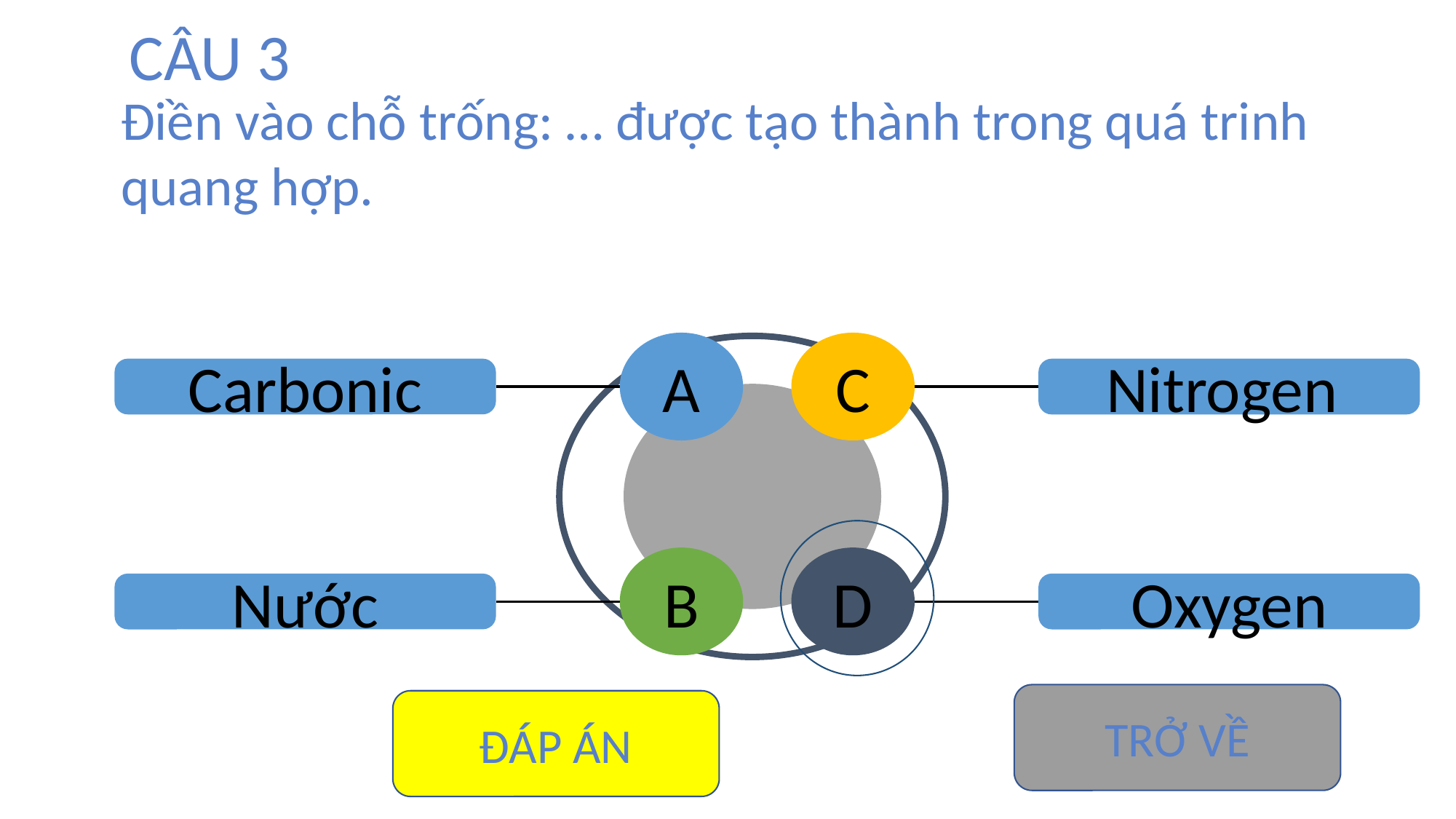

# CÂU 3
Điền vào chỗ trống: … được tạo thành trong quá trinh quang hợp.
A
Carbonic

C
Nitrogen

B
Nước
D
Oxygen
TRỞ VỀ
ĐÁP ÁN